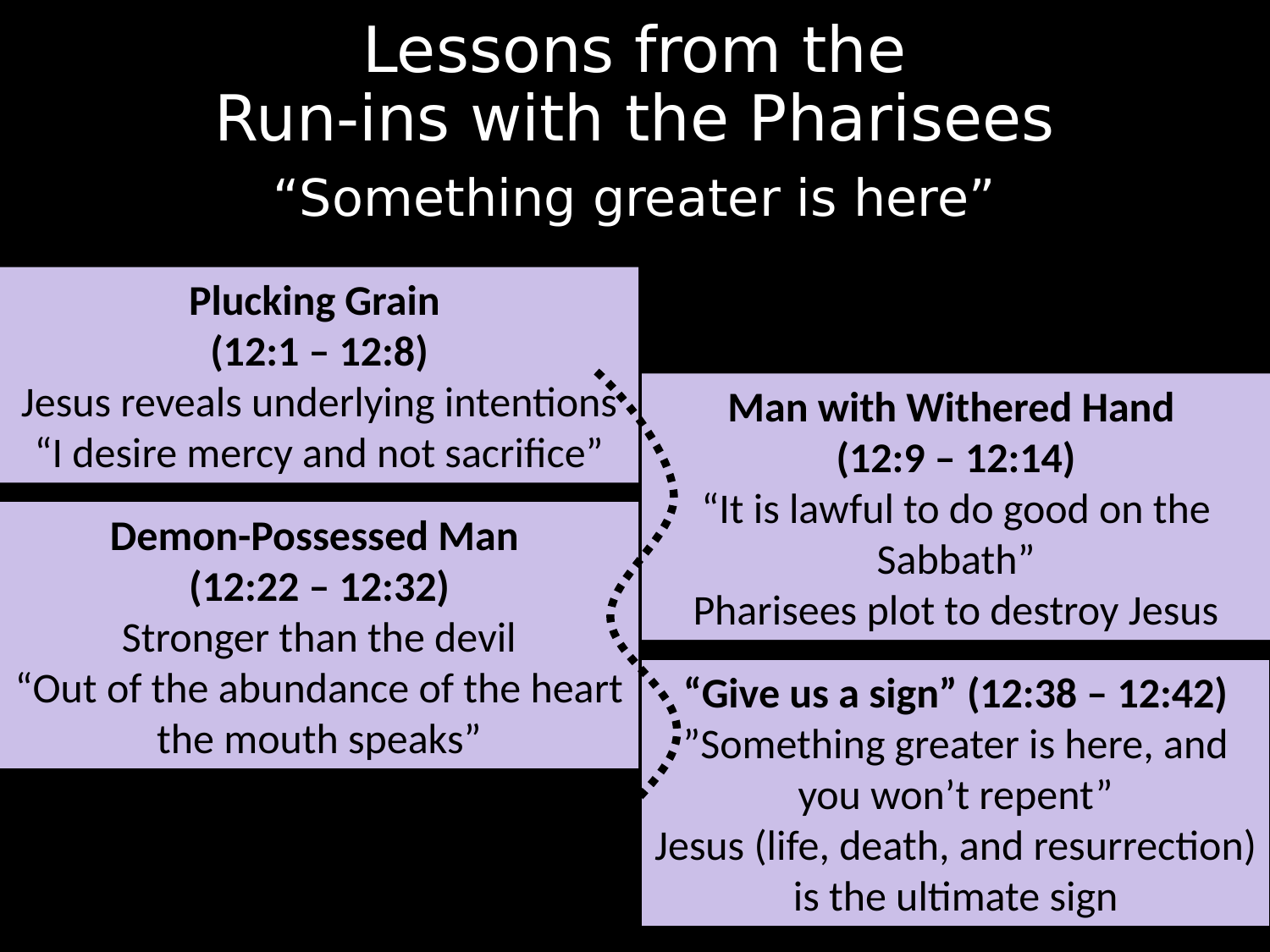

# Lessons from the Run-ins with the Pharisees “Something greater is here”
Plucking Grain
(12:1 – 12:8)
Jesus reveals underlying intentions
“I desire mercy and not sacrifice”

Man with Withered Hand
(12:9 – 12:14)
“It is lawful to do good on the Sabbath”
Pharisees plot to destroy Jesus
Demon-Possessed Man
(12:22 – 12:32)
Stronger than the devil
“Out of the abundance of the heart the mouth speaks”
“Give us a sign” (12:38 – 12:42)
”Something greater is here, and you won’t repent”
Jesus (life, death, and resurrection) is the ultimate sign